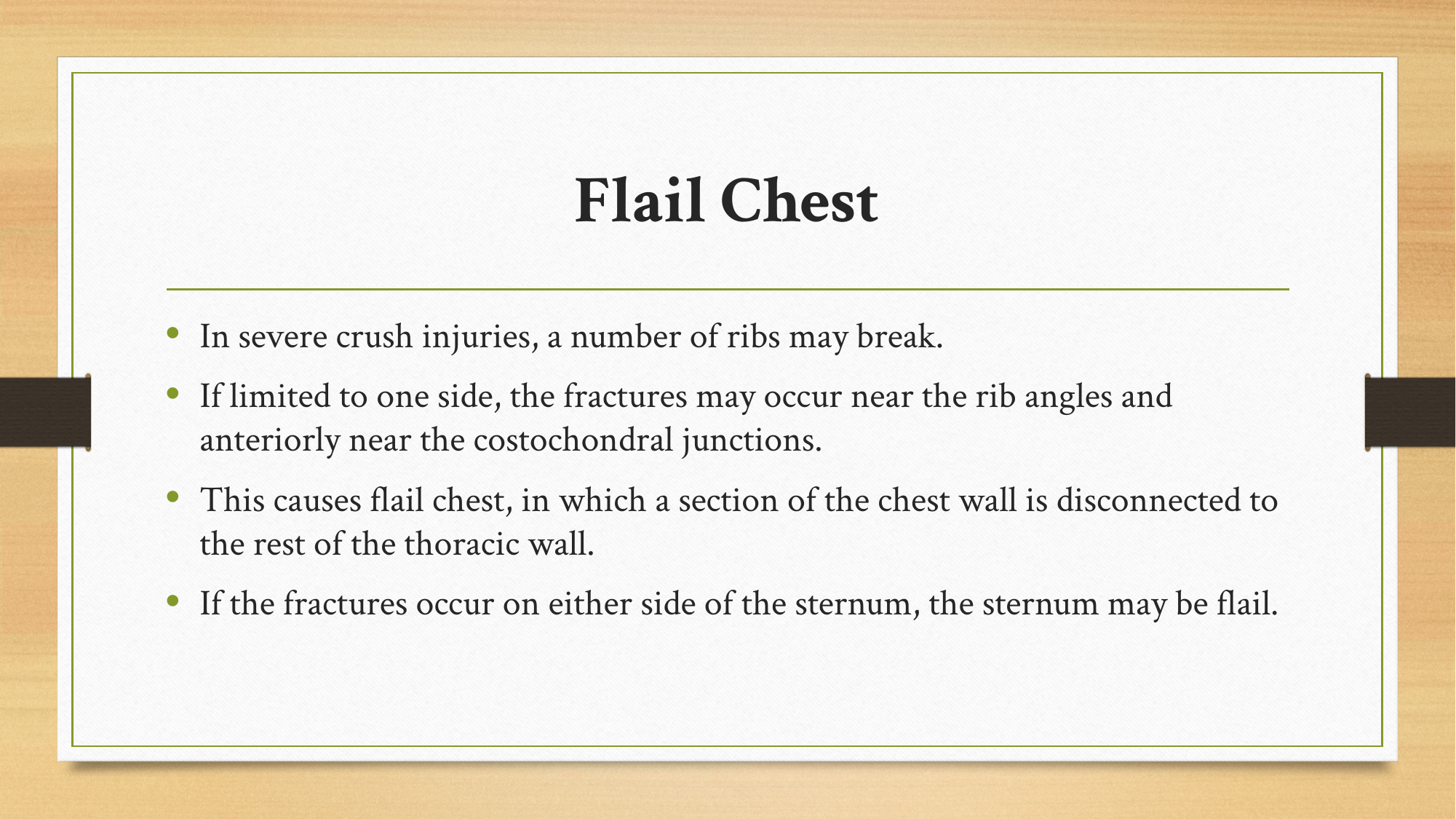

# Flail Chest
In severe crush injuries, a number of ribs may break.
If limited to one side, the fractures may occur near the rib angles and anteriorly near the costochondral junctions.
This causes flail chest, in which a section of the chest wall is disconnected to the rest of the thoracic wall.
If the fractures occur on either side of the sternum, the sternum may be flail.